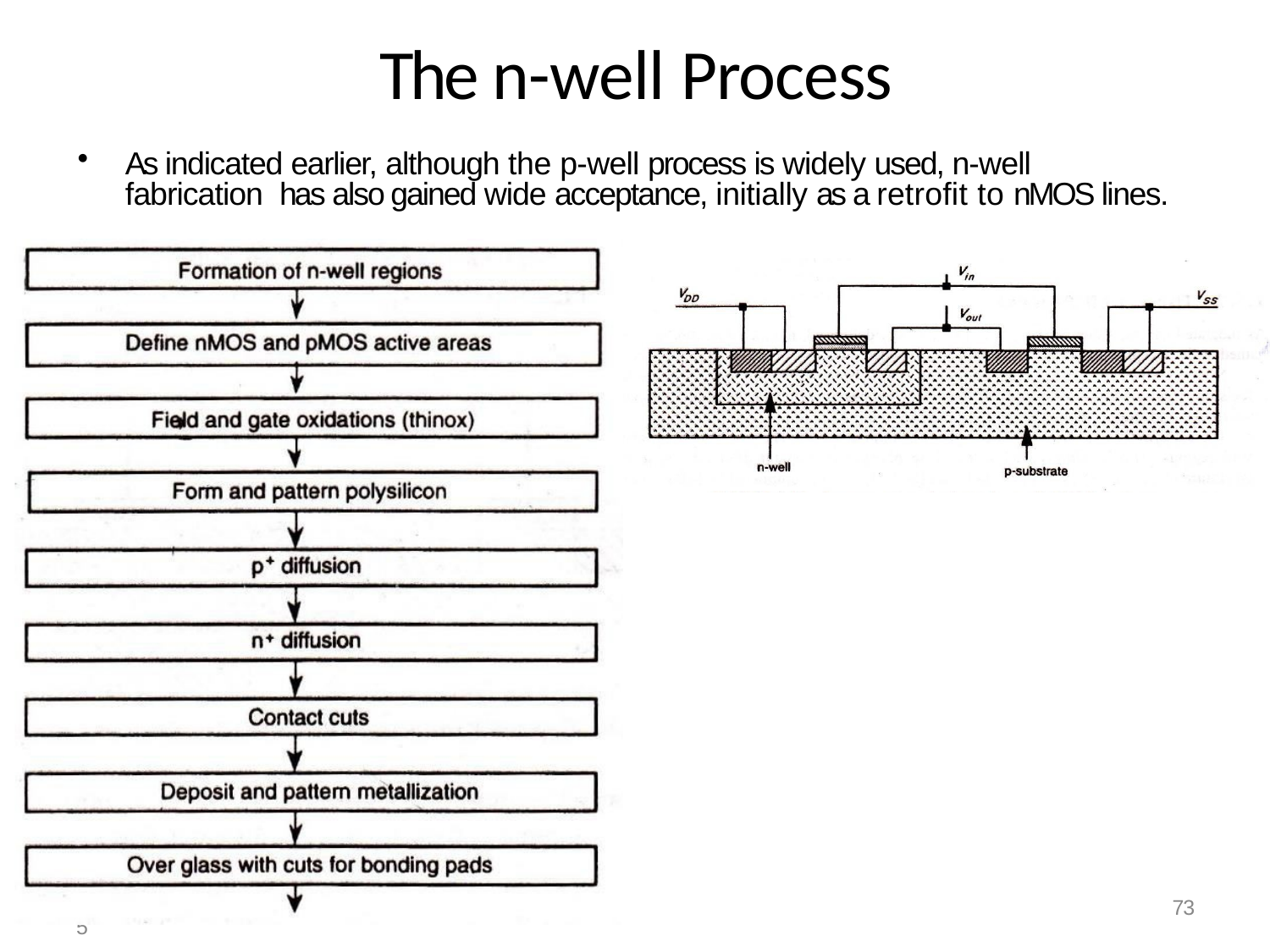

# The n-well Process
As indicated earlier, although the p-well process is widely used, n-well fabrication  has also gained wide acceptance, initially as a retrofit to nMOS lines.

73
6/3/2015